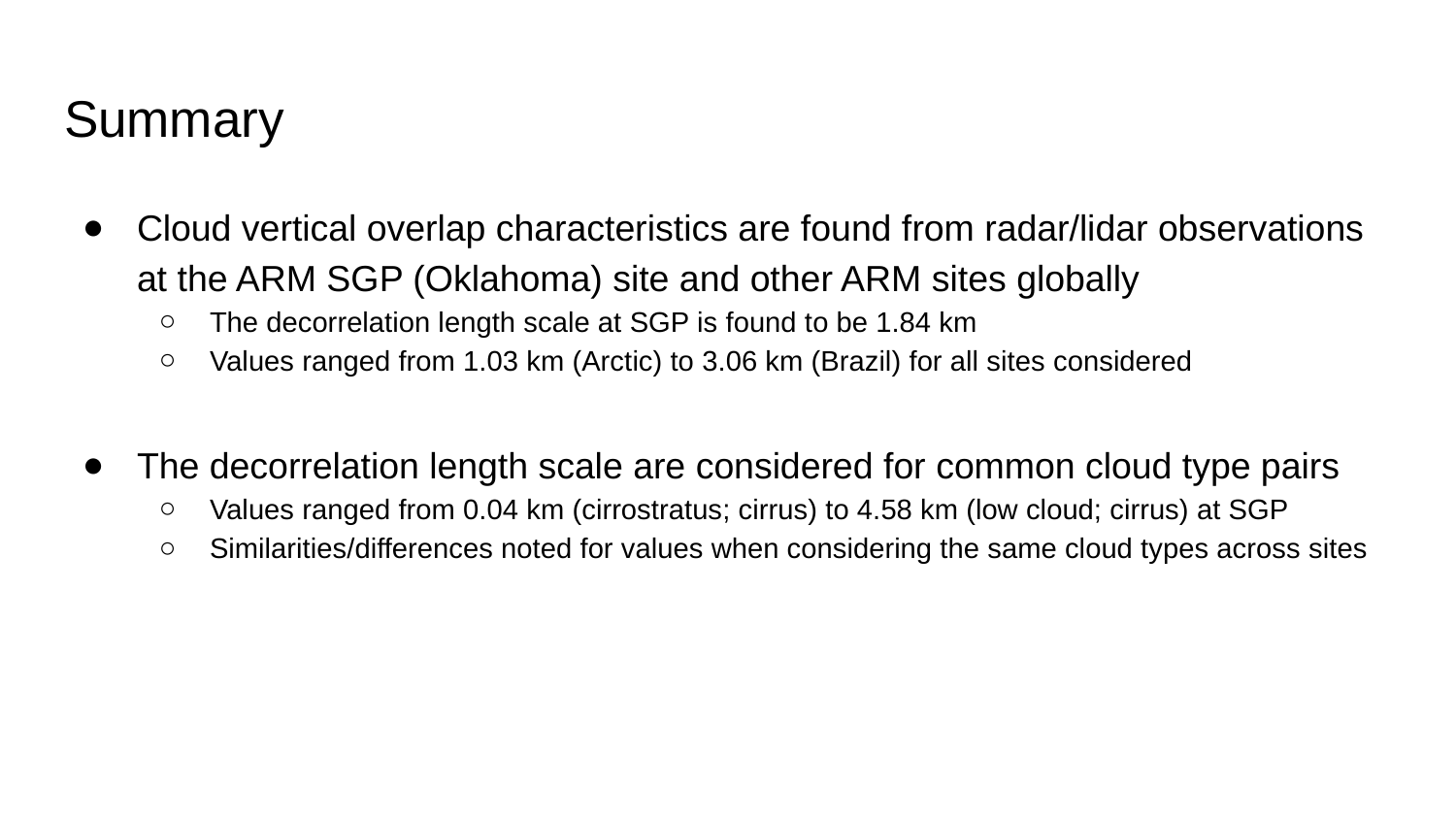

# Summary
Cloud vertical overlap characteristics are found from radar/lidar observations at the ARM SGP (Oklahoma) site and other ARM sites globally
The decorrelation length scale at SGP is found to be 1.84 km
Values ranged from 1.03 km (Arctic) to 3.06 km (Brazil) for all sites considered

The decorrelation length scale are considered for common cloud type pairs
Values ranged from 0.04 km (cirrostratus; cirrus) to 4.58 km (low cloud; cirrus) at SGP
Similarities/differences noted for values when considering the same cloud types across sites